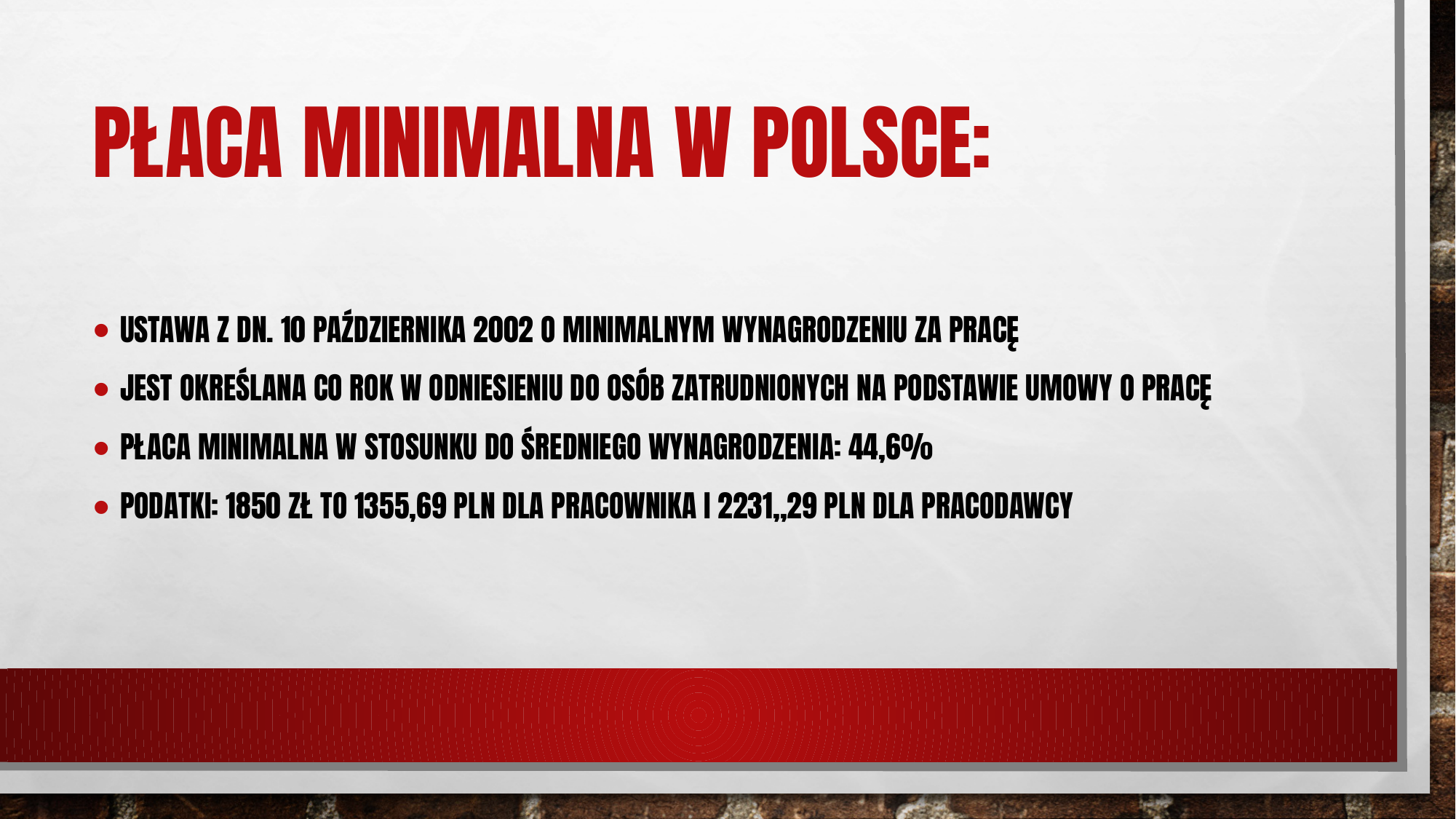

# Płaca Minimalna w Polsce:
Ustawa z dn. 10 października 2002 o minimalnym wynagrodzeniu za pracę
Jest określana co rok w odniesieniu do osób zatrudnionych na podstawie umowy o pracę
Płaca Minimalna w stosunku do średniego wynagrodzenia: 44,6%
Podatki: 1850 zł to 1355,69 PLN dla Pracownika i 2231,,29 PLN dla Pracodawcy